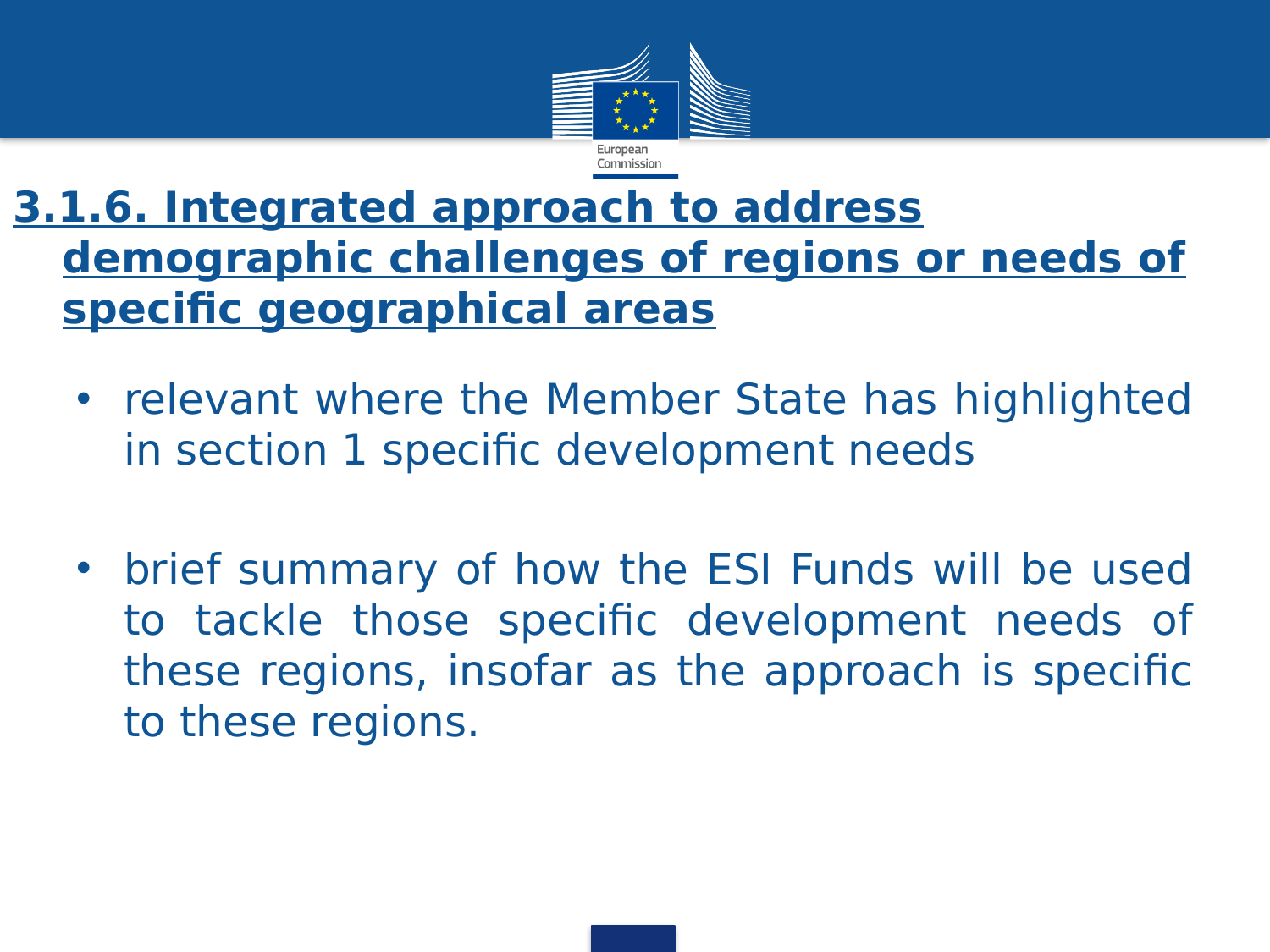

# 3.1.6. Integrated approach to address demographic challenges of regions or needs of specific geographical areas
relevant where the Member State has highlighted in section 1 specific development needs

brief summary of how the ESI Funds will be used to tackle those specific development needs of these regions, insofar as the approach is specific to these regions.